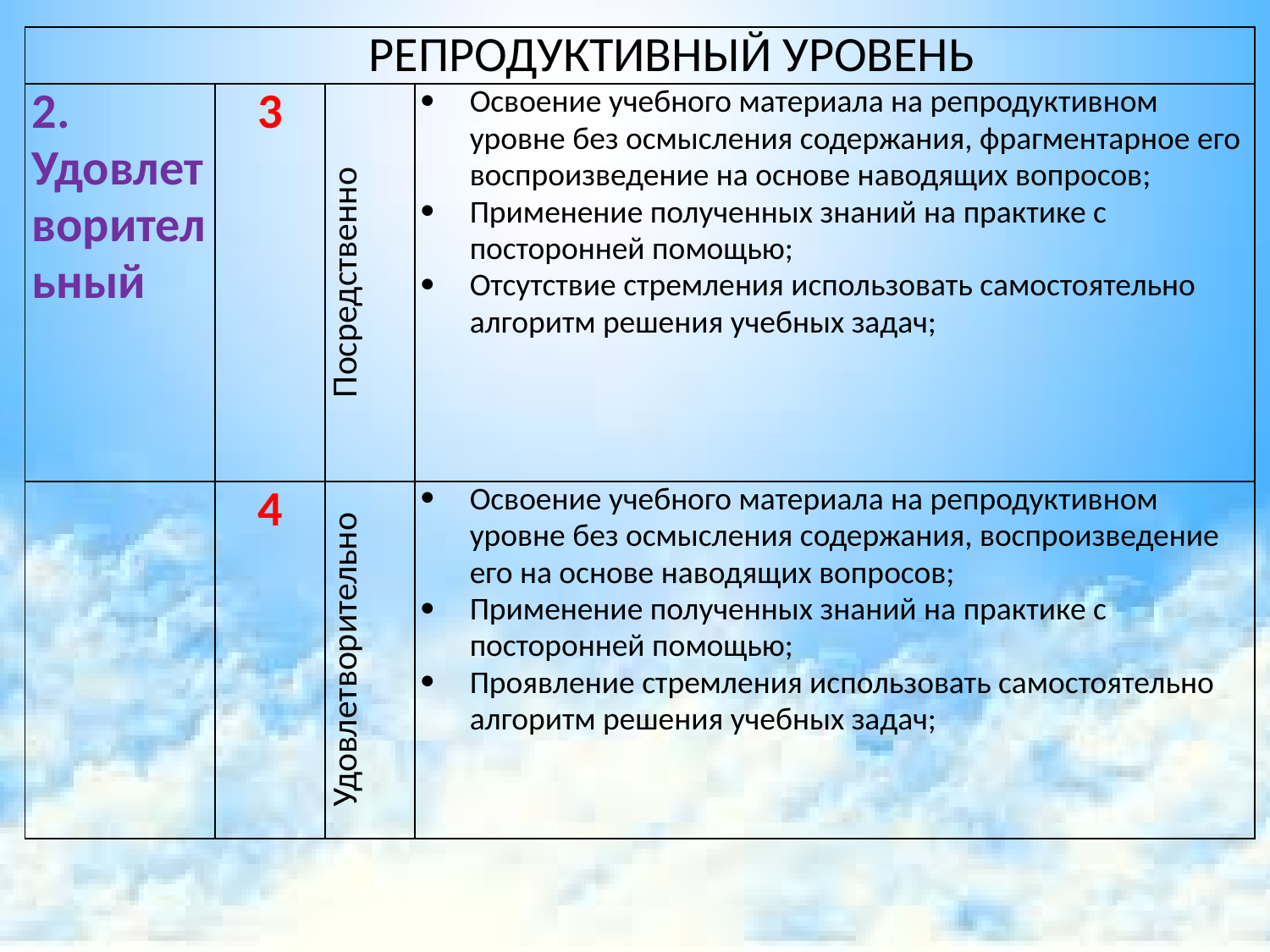

| РЕПРОДУКТИВНЫЙ УРОВЕНЬ |  |  |  |
| --- | --- | --- | --- |
| 2. Удовлетворительный | 3 | Посредственно | Освоение учебного материала на репродуктивном уровне без осмысления содержания, фрагментарное его воспроизведение на основе наводящих вопросов; Применение полученных знаний на практике с посторонней помощью; Отсутствие стремления использовать самостоятельно алгоритм решения учебных задач; |
|  | 4 | Удовлетворительно | Освоение учебного материала на репродуктивном уровне без осмысления содержания, воспроизведение его на основе наводящих вопросов; Применение полученных знаний на практике с посторонней помощью; Проявление стремления использовать самостоятельно алгоритм решения учебных задач; |